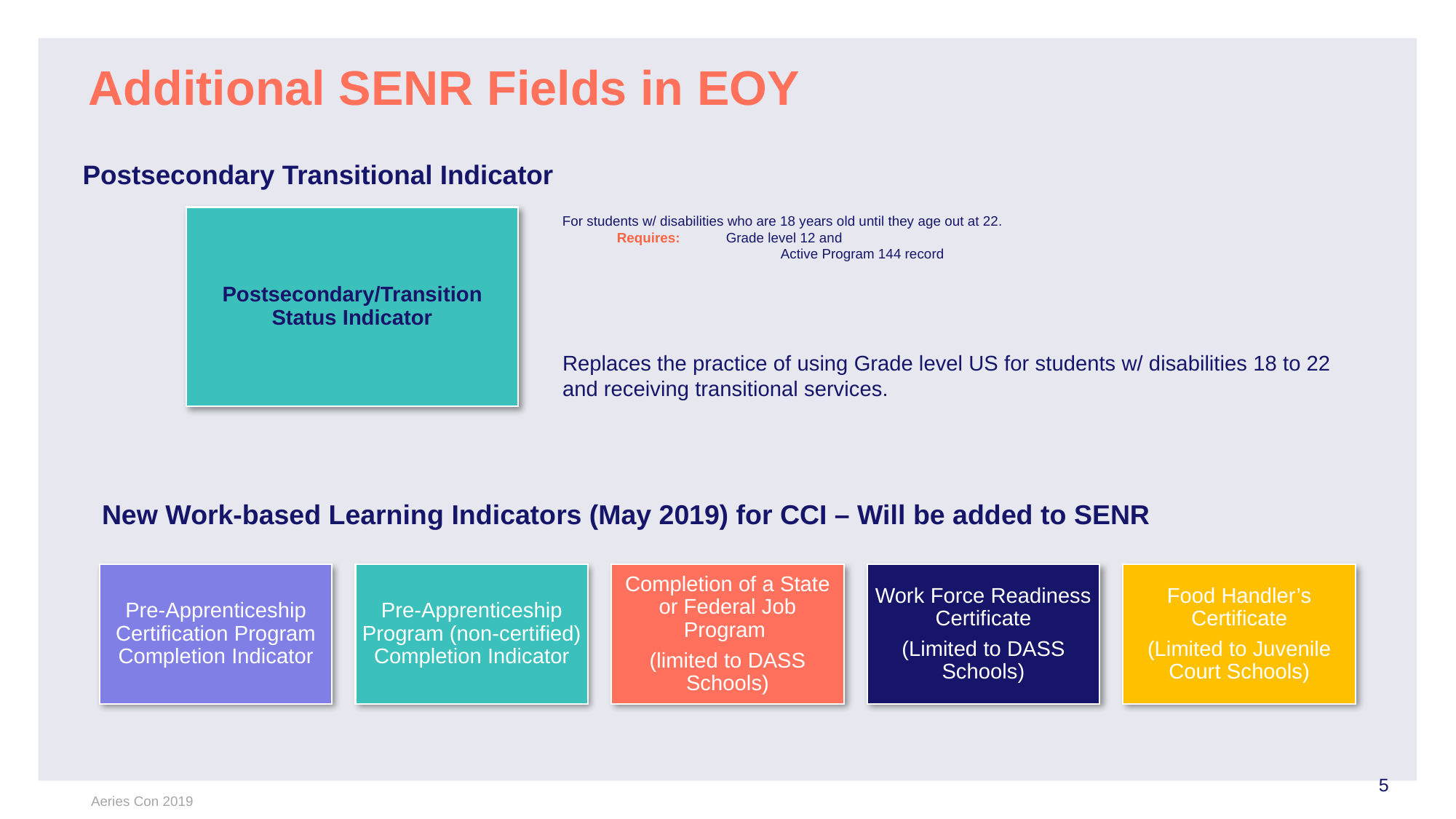

# Additional SENR Fields in EOY
Postsecondary Transitional Indicator
Postsecondary/Transition Status Indicator
For students w/ disabilities who are 18 years old until they age out at 22.
Requires: 	Grade level 12 and
Active Program 144 record

Replaces the practice of using Grade level US for students w/ disabilities 18 to 22 and receiving transitional services.
New Work-based Learning Indicators (May 2019) for CCI – Will be added to SENR
Pre-Apprenticeship Certification Program Completion Indicator
Pre-Apprenticeship Program (non-certified) Completion Indicator
Completion of a State or Federal Job Program
(limited to DASS Schools)
Work Force Readiness Certificate
(Limited to DASS Schools)
Food Handler’s Certificate
(Limited to Juvenile Court Schools)
Aeries Con 2019